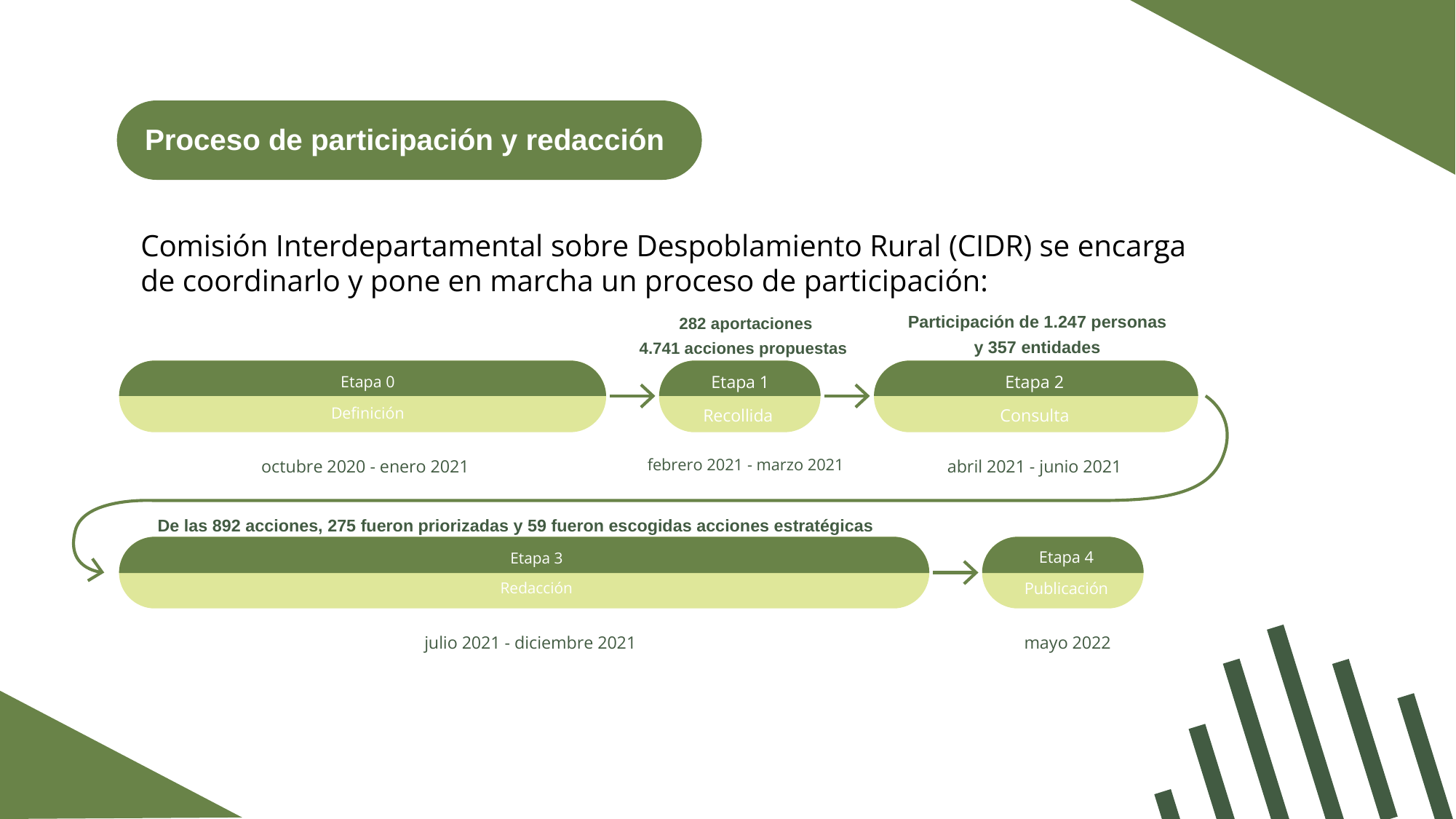

Proceso de participación y redacción
Comisión Interdepartamental sobre Despoblamiento Rural (CIDR) se encarga de coordinarlo y pone en marcha un proceso de participación:
Participación de 1.247 personas y 357 entidades
282 aportaciones
4.741 acciones propuestas

Etapa 2 Consulta
Etapa 1 Recollida
Etapa 0 Deﬁnición
octubre 2020 - enero 2021
abril 2021 - junio 2021
febrero 2021 - marzo 2021
De las 892 acciones, 275 fueron priorizadas y 59 fueron escogidas acciones estratégicas
Etapa 4 Publicación
Etapa 3 Redacción
julio 2021 - diciembre 2021
mayo 2022